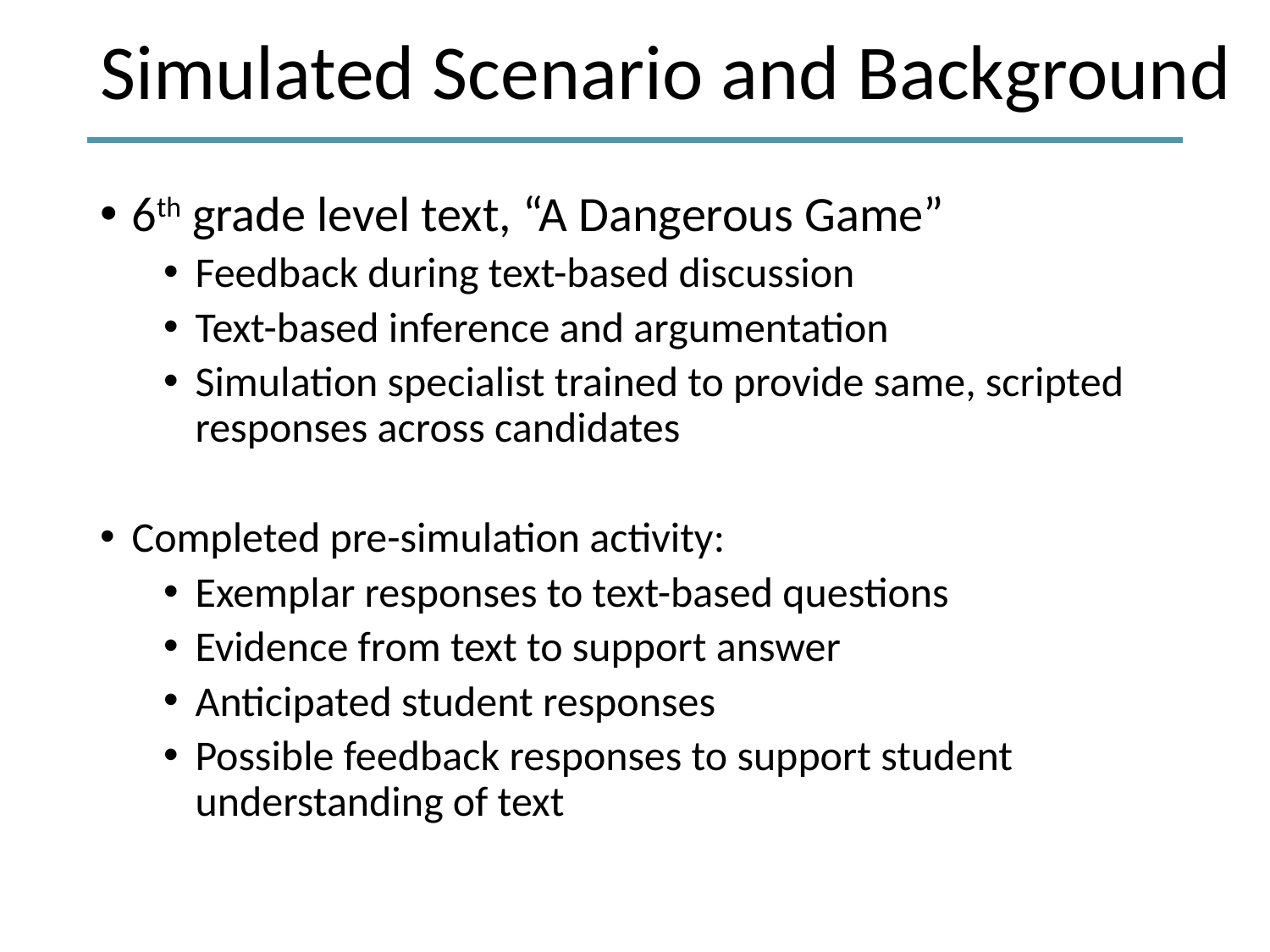

# Simulated Scenario and Background
6th grade level text, “A Dangerous Game”
Feedback during text-based discussion
Text-based inference and argumentation
Simulation specialist trained to provide same, scripted responses across candidates

Completed pre-simulation activity:
Exemplar responses to text-based questions
Evidence from text to support answer
Anticipated student responses
Possible feedback responses to support student understanding of text